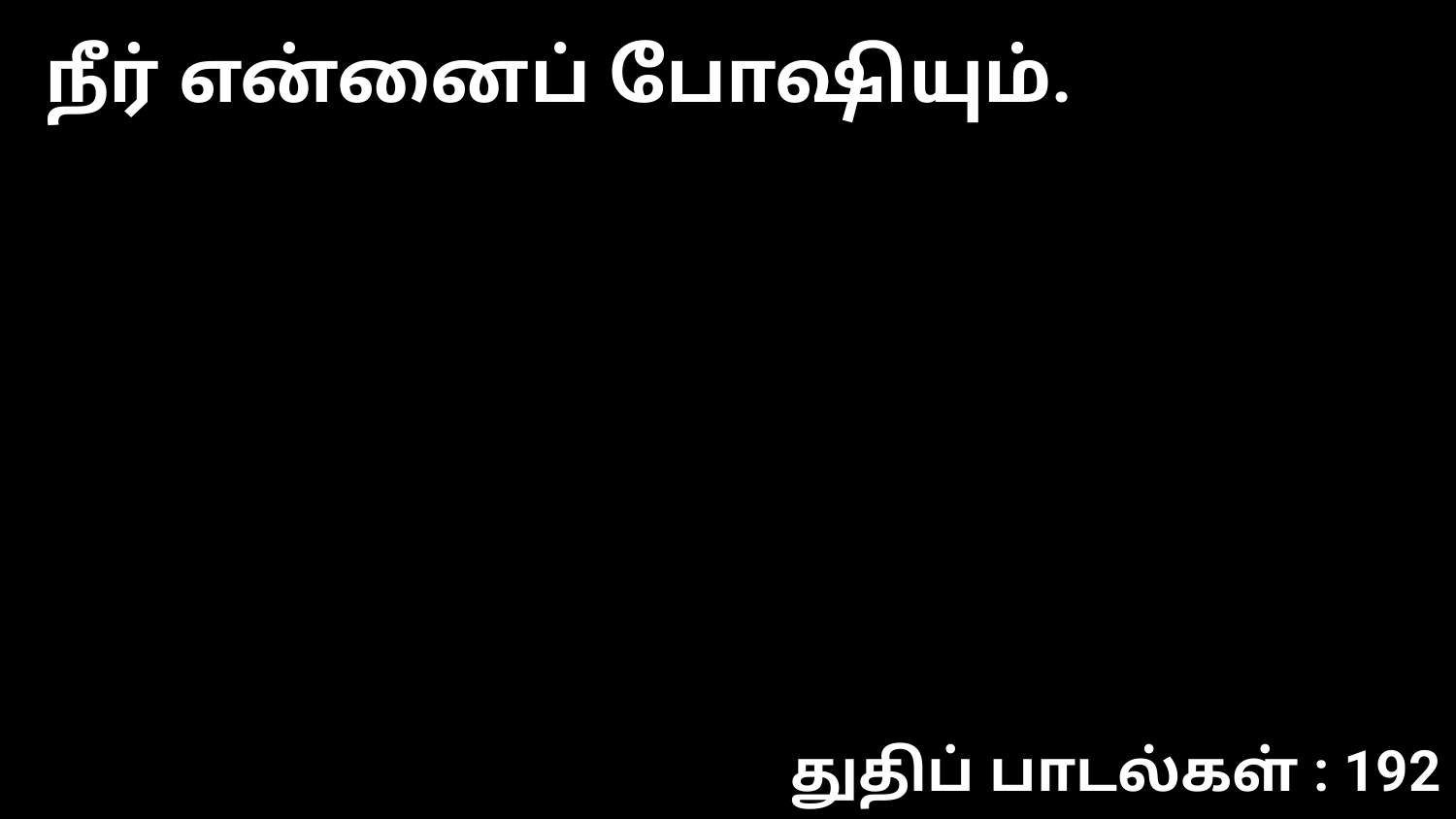

நீர் என்னைப் போஷியும்.
துதிப் பாடல்கள் : 192